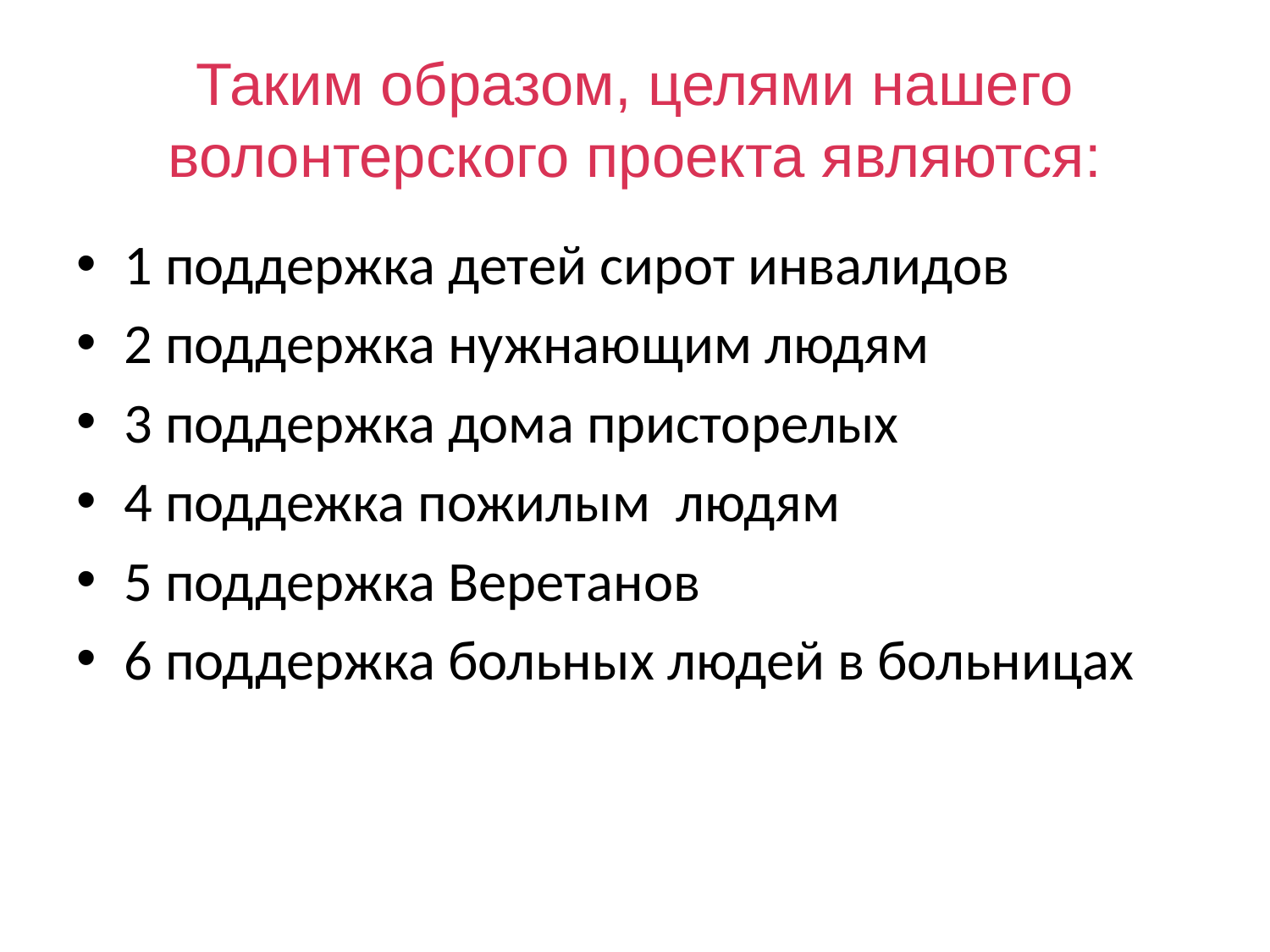

# Таким образом, целями нашего волонтерского проекта являются:
1 поддержка детей сирот инвалидов
2 поддержка нужнающим людям
3 поддержка дома присторелых
4 поддежка пожилым  людям
5 поддержка Веретанов
6 поддержка больных людей в больницах